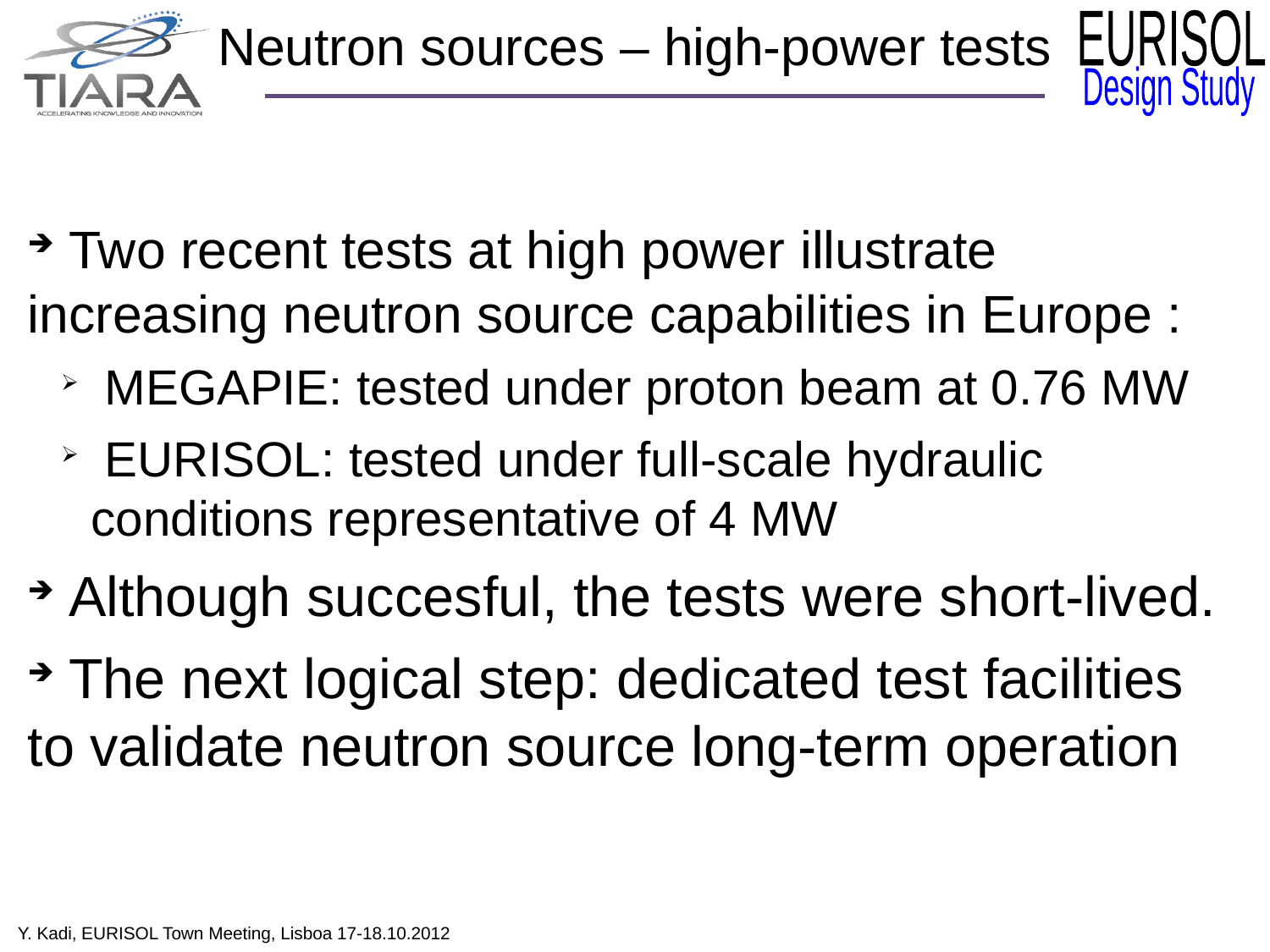

Neutron sources – high-power tests
 Two recent tests at high power illustrate increasing neutron source capabilities in Europe :
 MEGAPIE: tested under proton beam at 0.76 MW
 EURISOL: tested under full-scale hydraulic conditions representative of 4 MW
 Although succesful, the tests were short-lived.
 The next logical step: dedicated test facilities to validate neutron source long-term operation